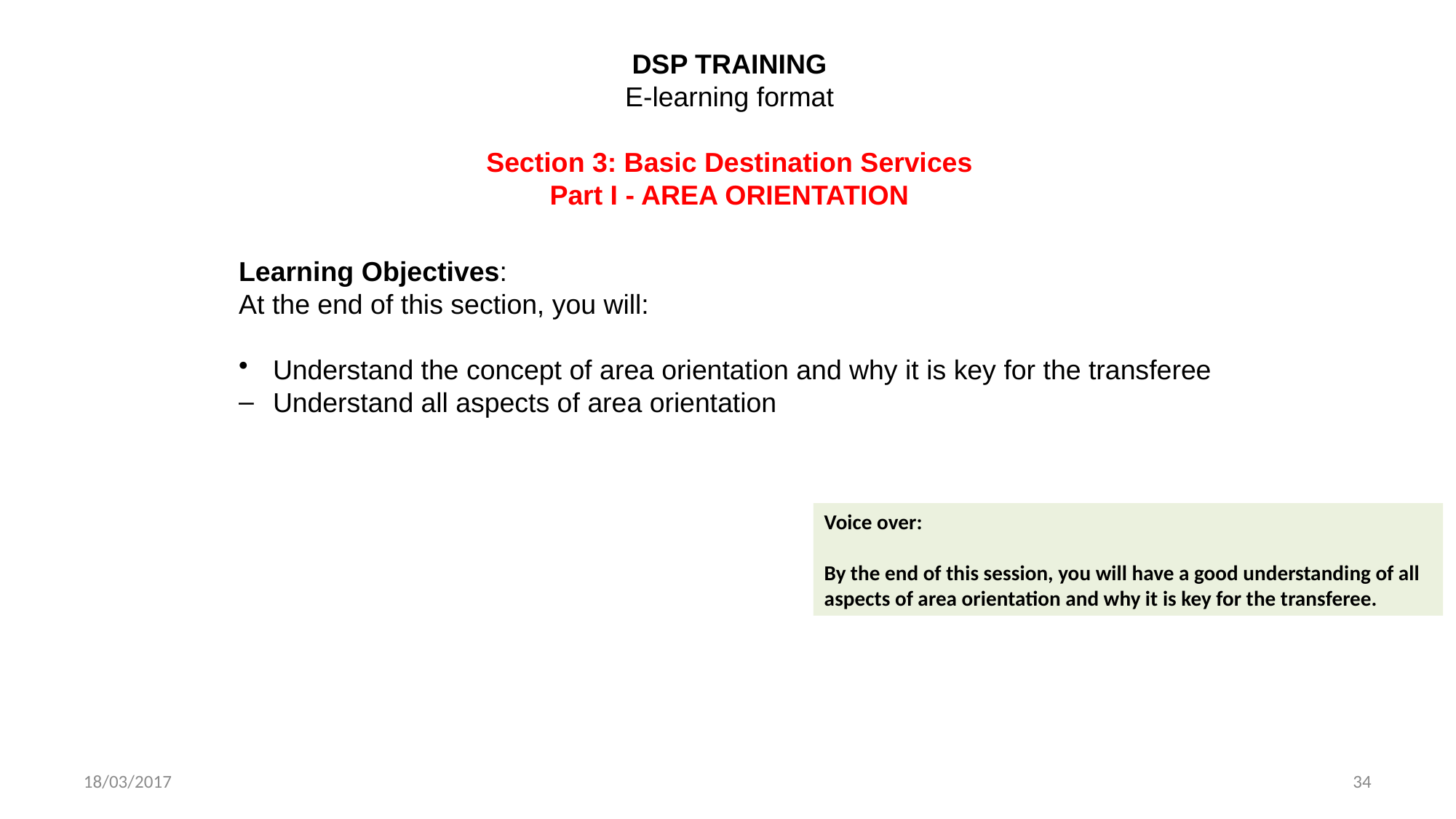

DSP TRAINING
E-learning format

Section 3: Basic Destination Services
Part I - AREA ORIENTATION

Learning Objectives:
At the end of this section, you will:

Understand the concept of area orientation and why it is key for the transferee
Understand all aspects of area orientation

Voice over:

By the end of this session, you will have a good understanding of all aspects of area orientation and why it is key for the transferee.
18/03/2017
34